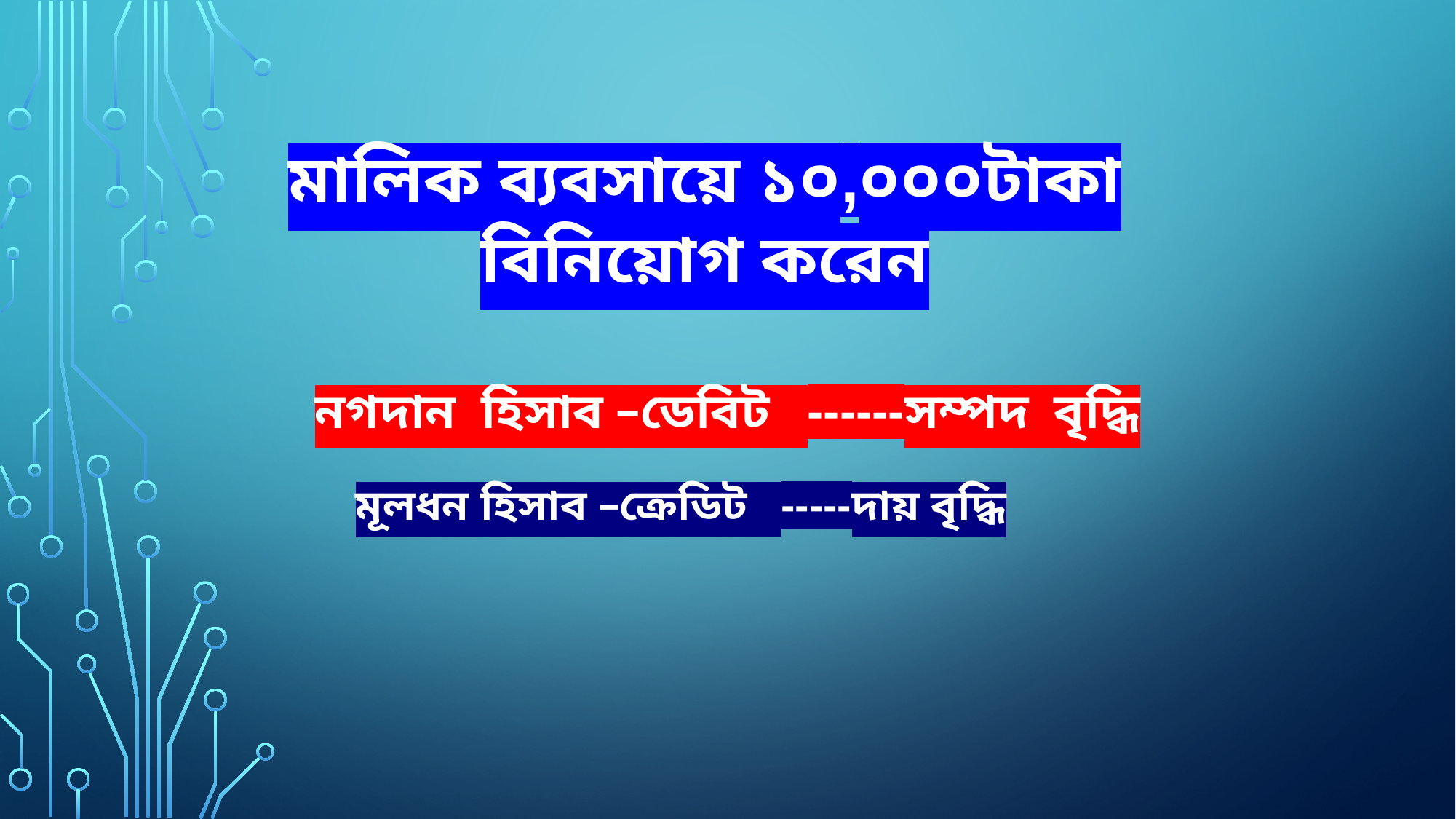

মালিক ব্যবসায়ে ১০,০০০টাকা বিনিয়োগ করেন
নগদান  হিসাব –ডেবিট   ------সম্পদ  বৃদ্ধি
মূলধন হিসাব –ক্রেডিট   -----দায় বৃদ্ধি